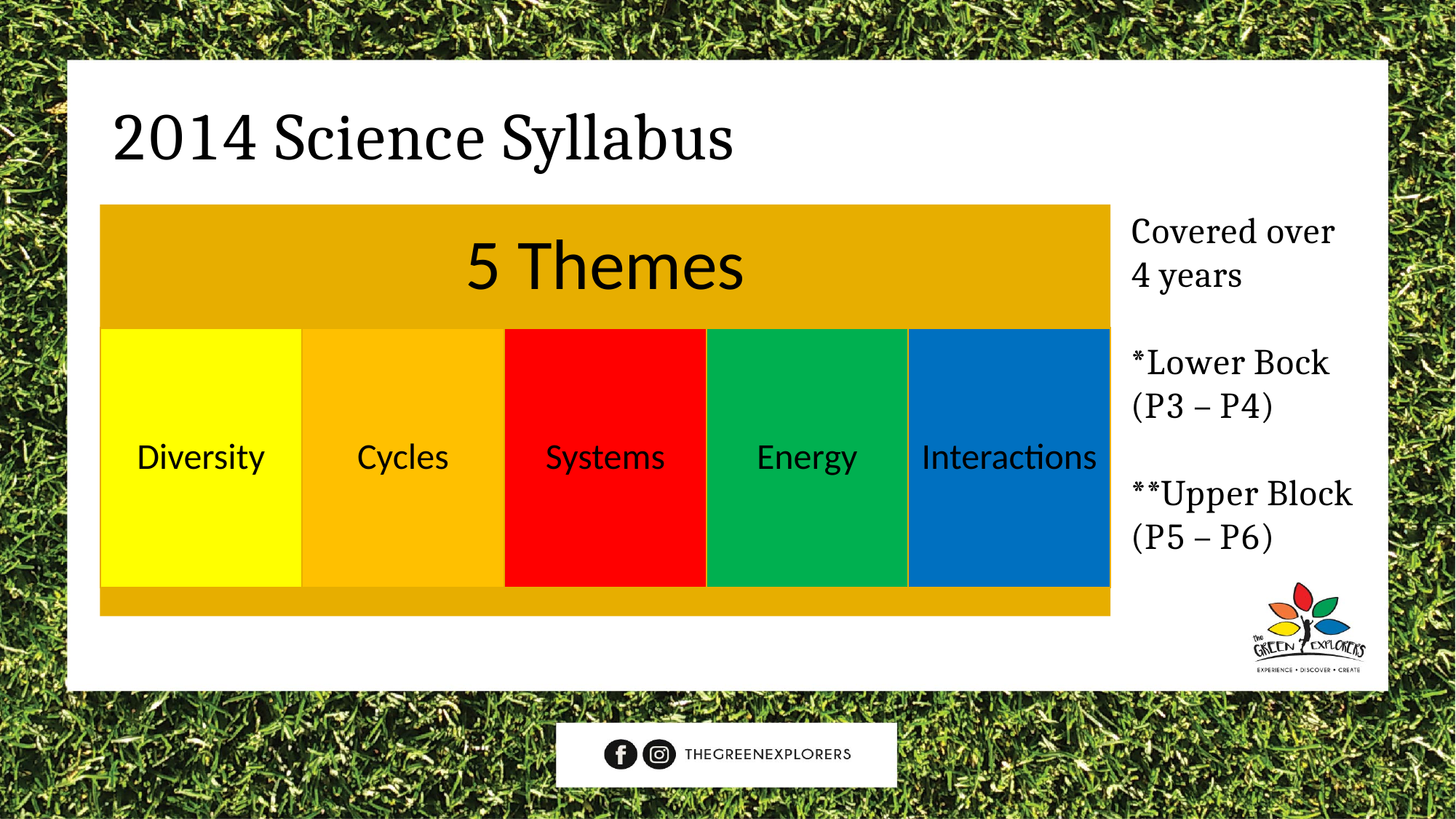

# 2014 Science Syllabus
Covered over 4 years

*Lower Bock (P3 – P4)

**Upper Block (P5 – P6)
5 Themes
Diversity
Cycles
Systems
Energy
Interactions